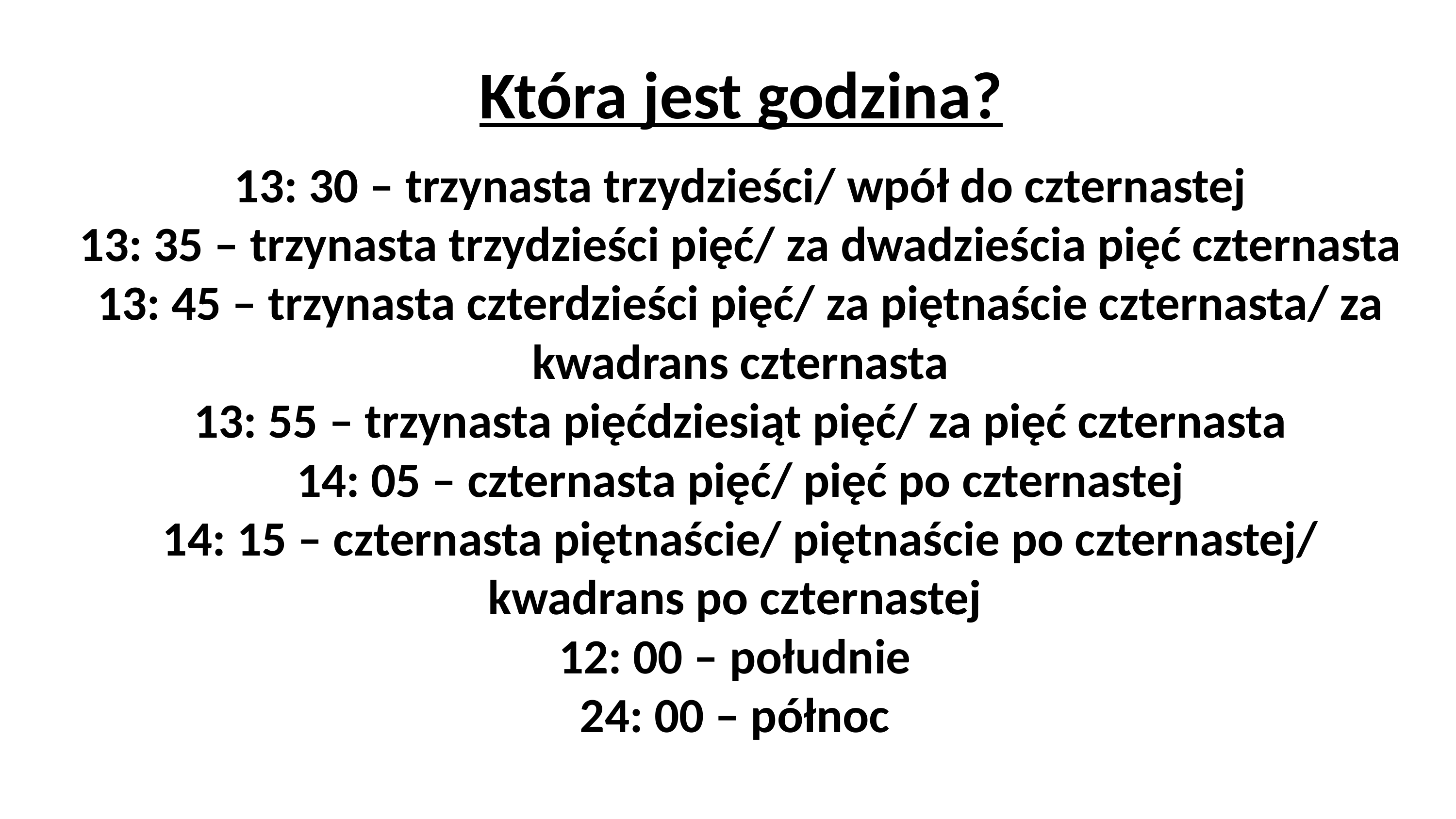

Która jest godzina?
# 13: 30 – trzynasta trzydzieści/ wpół do czternastej 13: 35 – trzynasta trzydzieści pięć/ za dwadzieścia pięć czternasta 13: 45 – trzynasta czterdzieści pięć/ za piętnaście czternasta/ za kwadrans czternasta 13: 55 – trzynasta pięćdziesiąt pięć/ za pięć czternasta 14: 05 – czternasta pięć/ pięć po czternastej 14: 15 – czternasta piętnaście/ piętnaście po czternastej/ kwadrans po czternastej 12: 00 – południe 24: 00 – północ